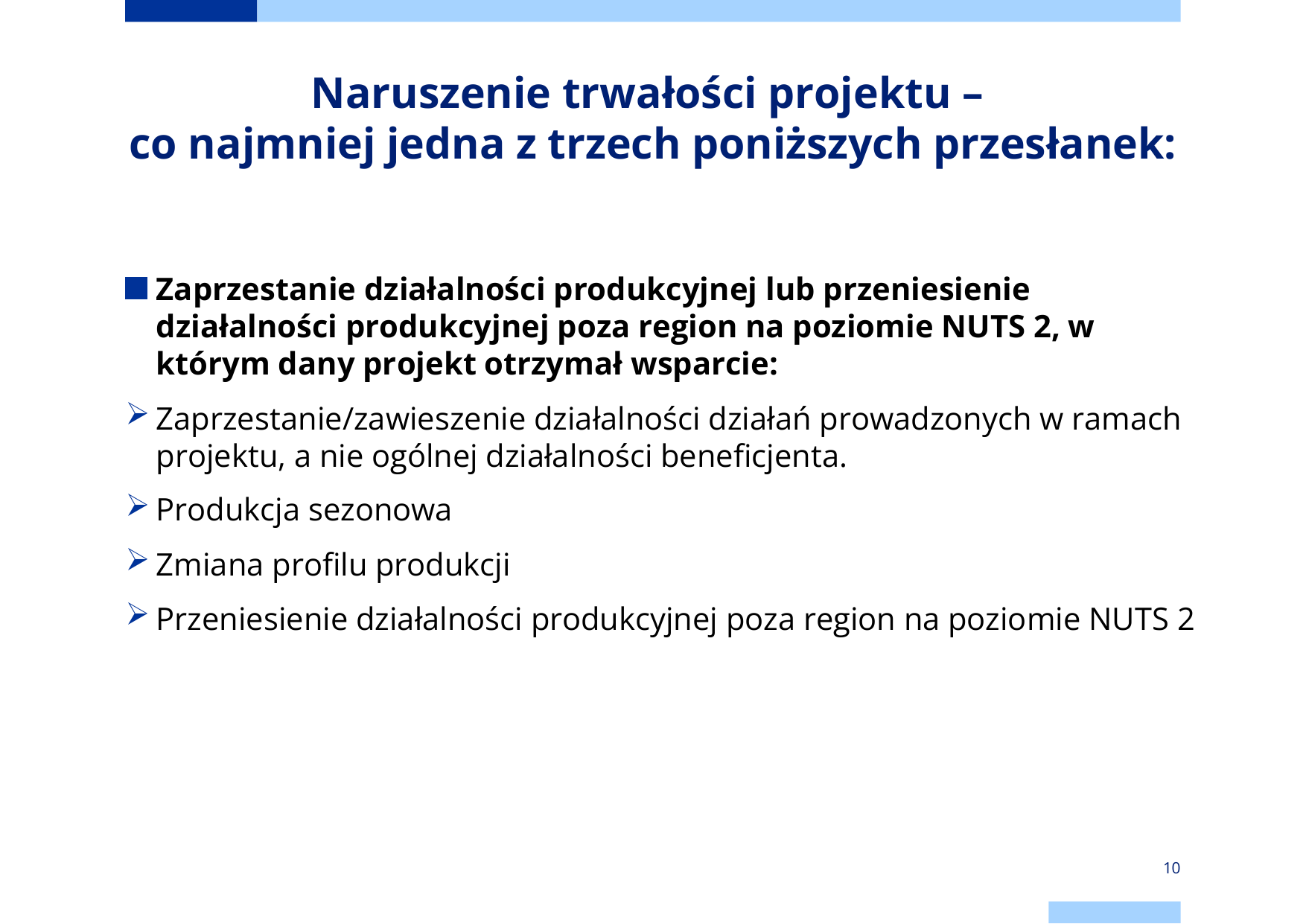

# Naruszenie trwałości projektu – co najmniej jedna z trzech poniższych przesłanek:

Zaprzestanie działalności produkcyjnej lub przeniesienie działalności produkcyjnej poza region na poziomie NUTS 2, w którym dany projekt otrzymał wsparcie:
Zaprzestanie/zawieszenie działalności działań prowadzonych w ramach projektu, a nie ogólnej działalności beneficjenta.
Produkcja sezonowa
Zmiana profilu produkcji
Przeniesienie działalności produkcyjnej poza region na poziomie NUTS 2

10